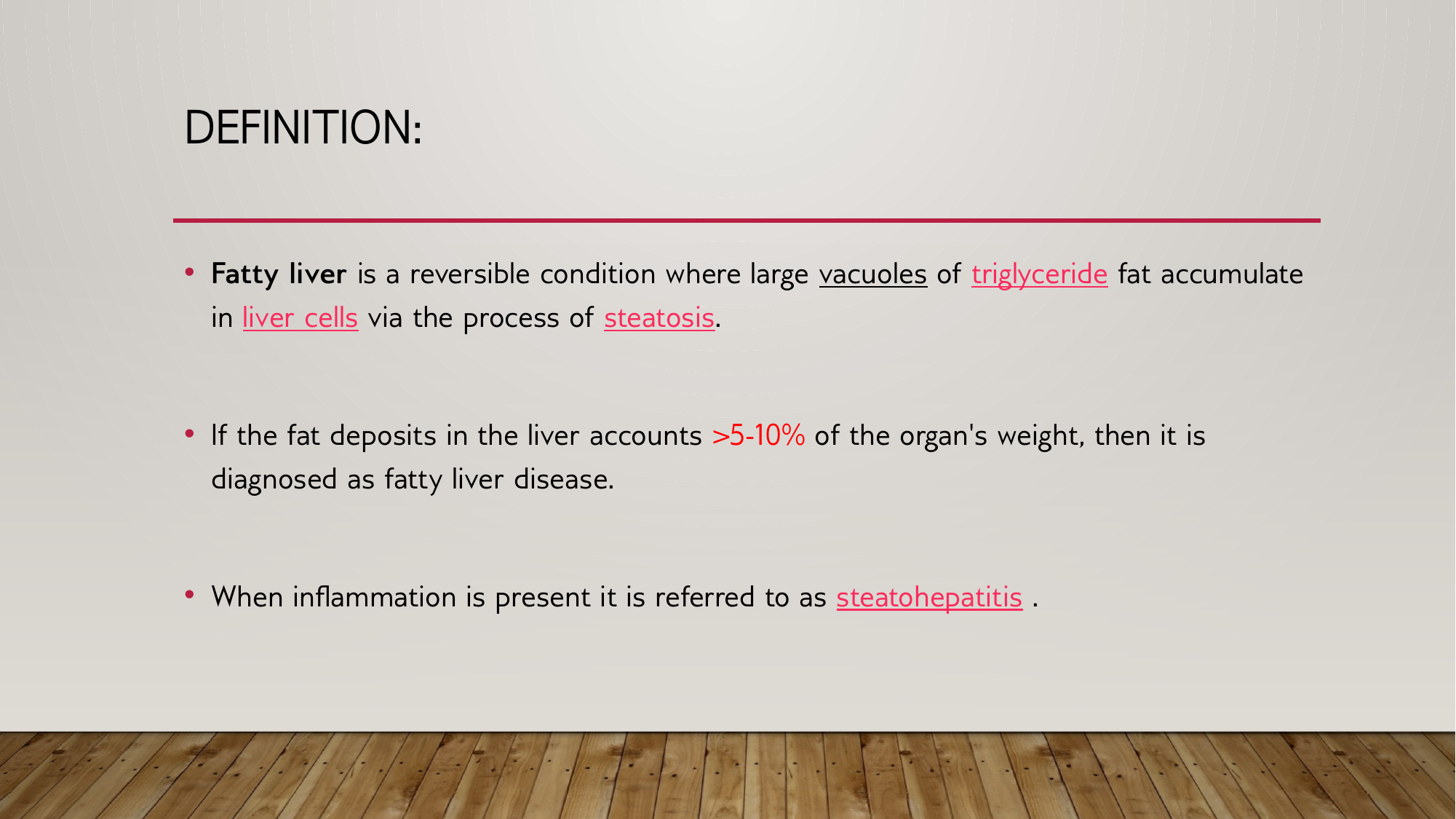

# Definition:
Fatty liver is a reversible condition where large vacuoles of triglyceride fat accumulate in liver cells via the process of steatosis.

If the fat deposits in the liver accounts >5-10% of the organ's weight, then it is diagnosed as fatty liver disease.

When inflammation is present it is referred to as steatohepatitis .